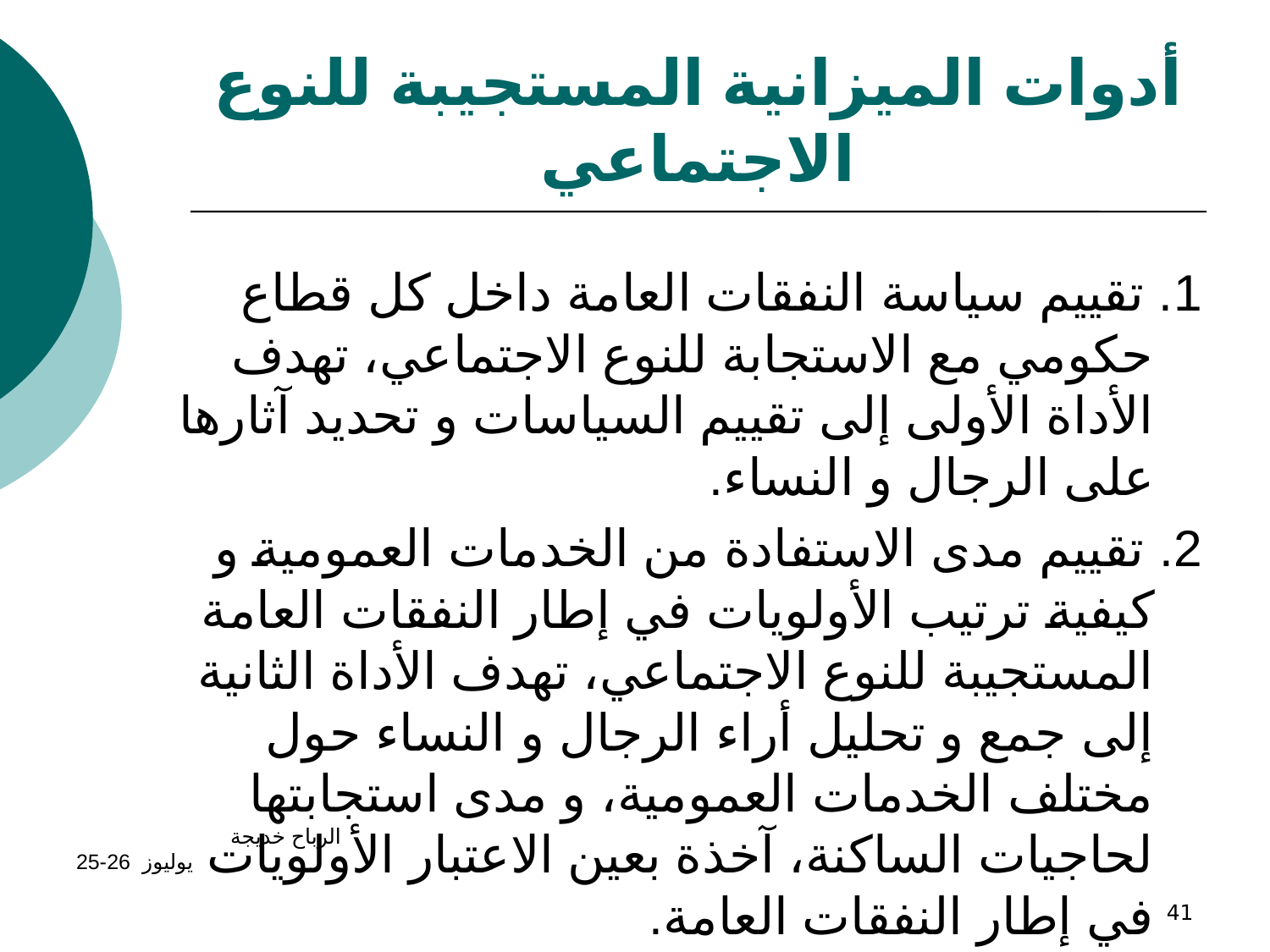

# أدوات الميزانية المستجيبة للنوع الاجتماعي
1. تقييم سياسة النفقات العامة داخل كل قطاع حكومي مع الاستجابة للنوع الاجتماعي، تهدف الأداة الأولى إلى تقييم السياسات و تحديد آثارها على الرجال و النساء.
2. تقييم مدى الاستفادة من الخدمات العمومية و كيفية ترتيب الأولويات في إطار النفقات العامة المستجيبة للنوع الاجتماعي، تهدف الأداة الثانية إلى جمع و تحليل أراء الرجال و النساء حول مختلف الخدمات العمومية، و مدى استجابتها لحاجيات الساكنة، آخذة بعين الاعتبار الأولويات في إطار النفقات العامة.
الرباح خديجة                                             يوليوز  26-25
41